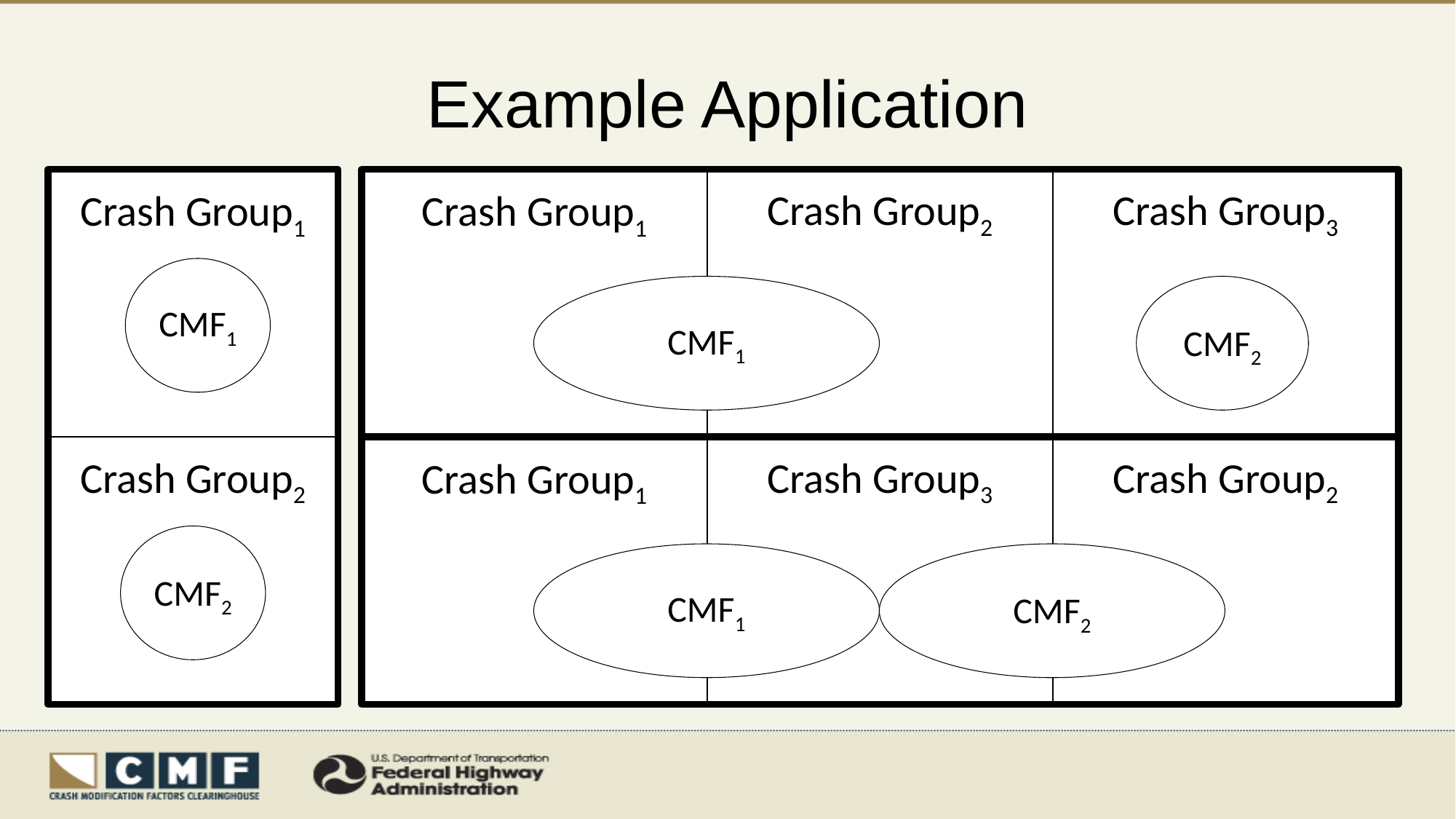

# Example Application
Crash Group1

CMF1
Crash Group2
CMF2
Crash Group1

Crash Group2
Crash Group3
CMF1
CMF2
Crash Group1

Crash Group3
Crash Group2
CMF1
CMF2